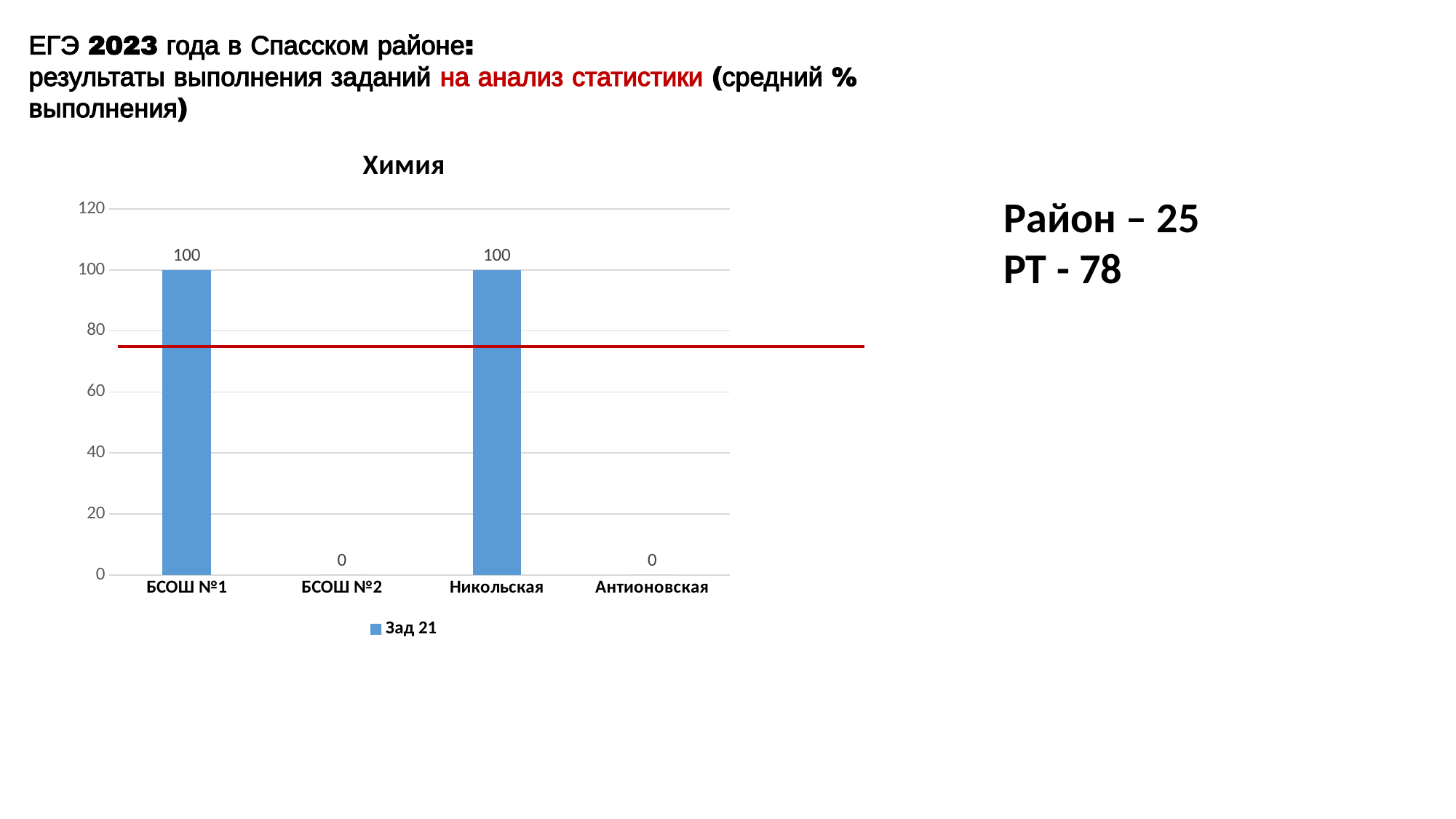

ЕГЭ 2023 года в Спасском районе:
результаты выполнения заданий на анализ статистики (средний % выполнения)

### Chart: Химия

| Category | Зад 21 |
|---|---|
| БСОШ №1 | 100.0 |
| БСОШ №2 | 0.0 |
| Никольская | 100.0 |
| Антионовская | 0.0 |
Район – 25
РТ - 78